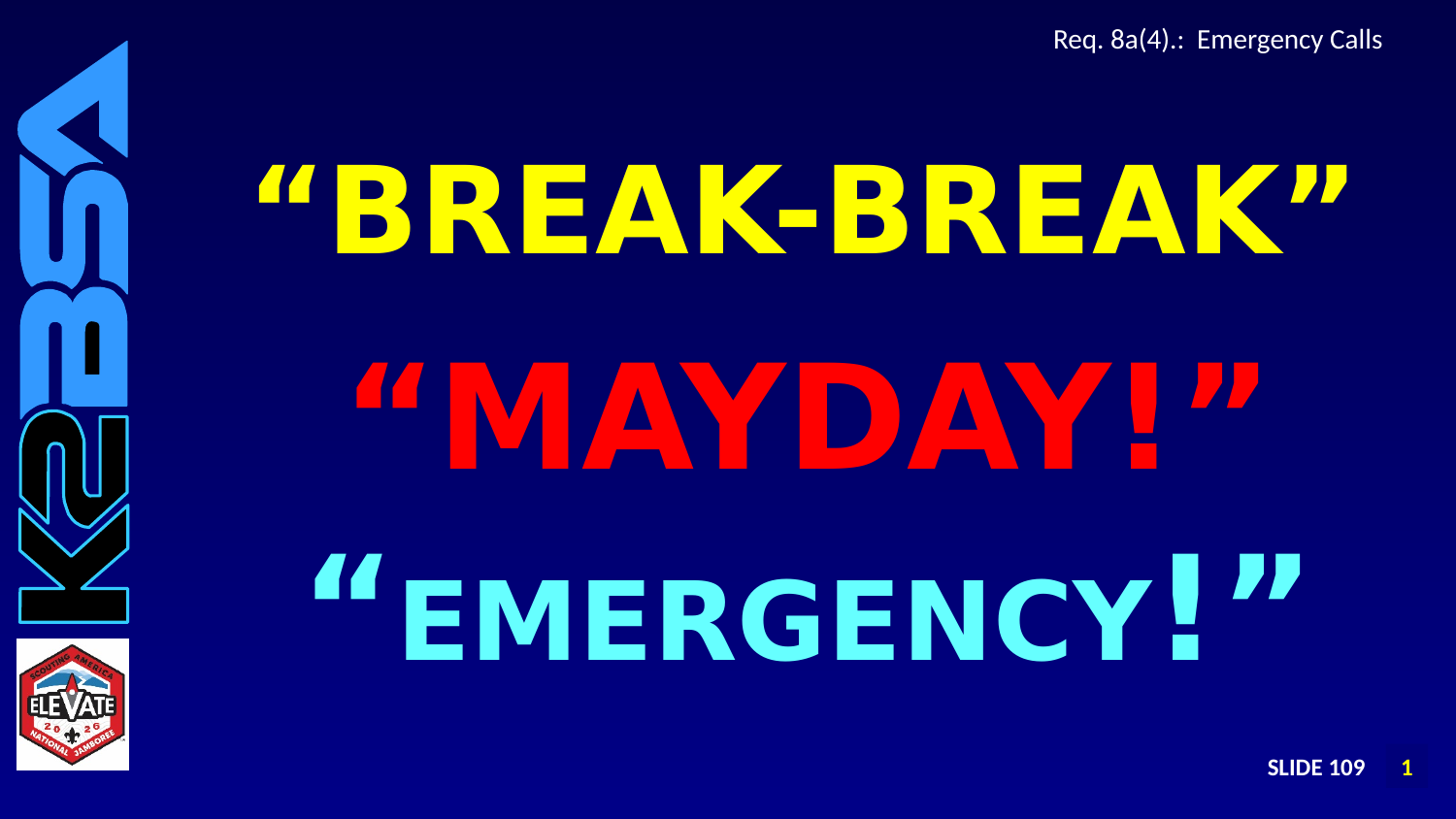

# Req. 8a(4).:  Emergency Calls
“BREAK-BREAK”
“MAYDAY!”
“EMERGENCY!”
SLIDE 109
1